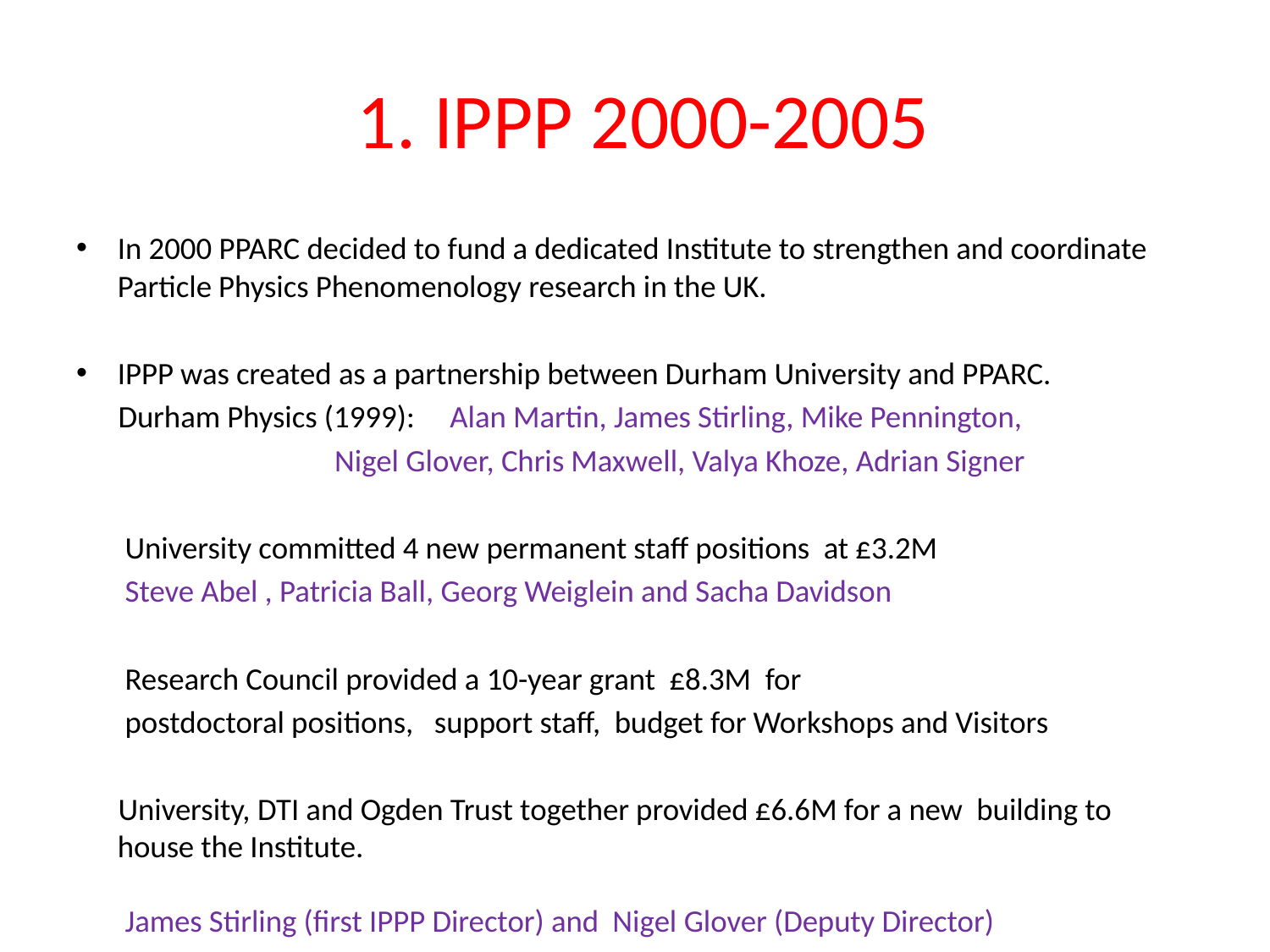

# 1. IPPP 2000-2005
In 2000 PPARC decided to fund a dedicated Institute to strengthen and coordinate  Particle Physics Phenomenology research in the UK.

IPPP was created as a partnership between Durham University and PPARC.
      Durham Physics (1999):     Alan Martin, James Stirling, Mike Pennington,
                                     Nigel Glover, Chris Maxwell, Valya Khoze, Adrian Signer

       University committed 4 new permanent staff positions  at £3.2M
       Steve Abel , Patricia Ball, Georg Weiglein and Sacha Davidson

       Research Council provided a 10-year grant  £8.3M  for
       postdoctoral positions,   support staff,  budget for Workshops and Visitors

      University, DTI and Ogden Trust together provided £6.6M for a new  building to house the Institute.

       James Stirling (first IPPP Director) and  Nigel Glover (Deputy Director)